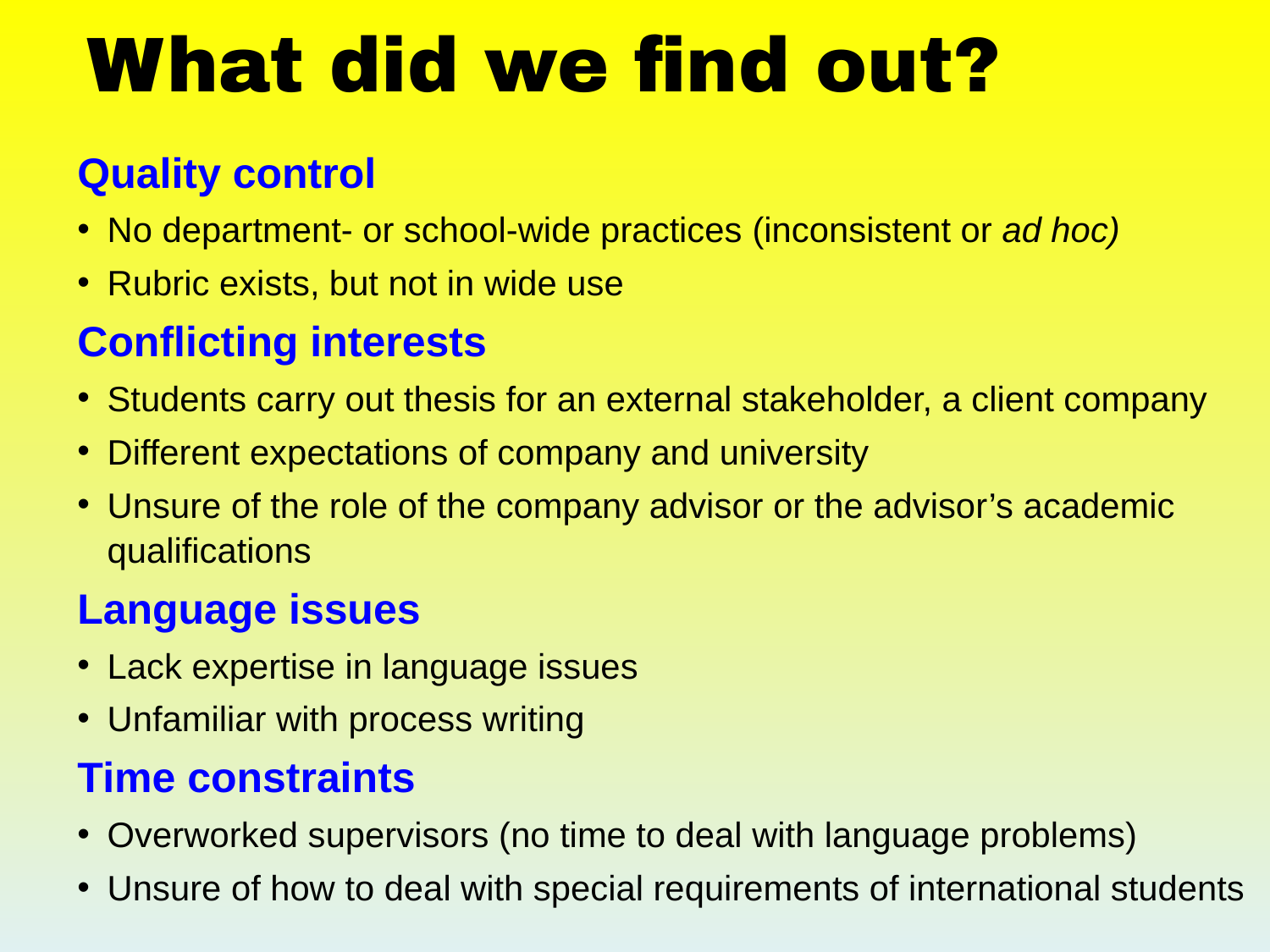

# What did we find out?
Quality control
No department- or school-wide practices (inconsistent or ad hoc)
Rubric exists, but not in wide use
Conflicting interests
Students carry out thesis for an external stakeholder, a client company
Different expectations of company and university
Unsure of the role of the company advisor or the advisor’s academic qualifications
Language issues
Lack expertise in language issues
Unfamiliar with process writing
Time constraints
Overworked supervisors (no time to deal with language problems)
Unsure of how to deal with special requirements of international students